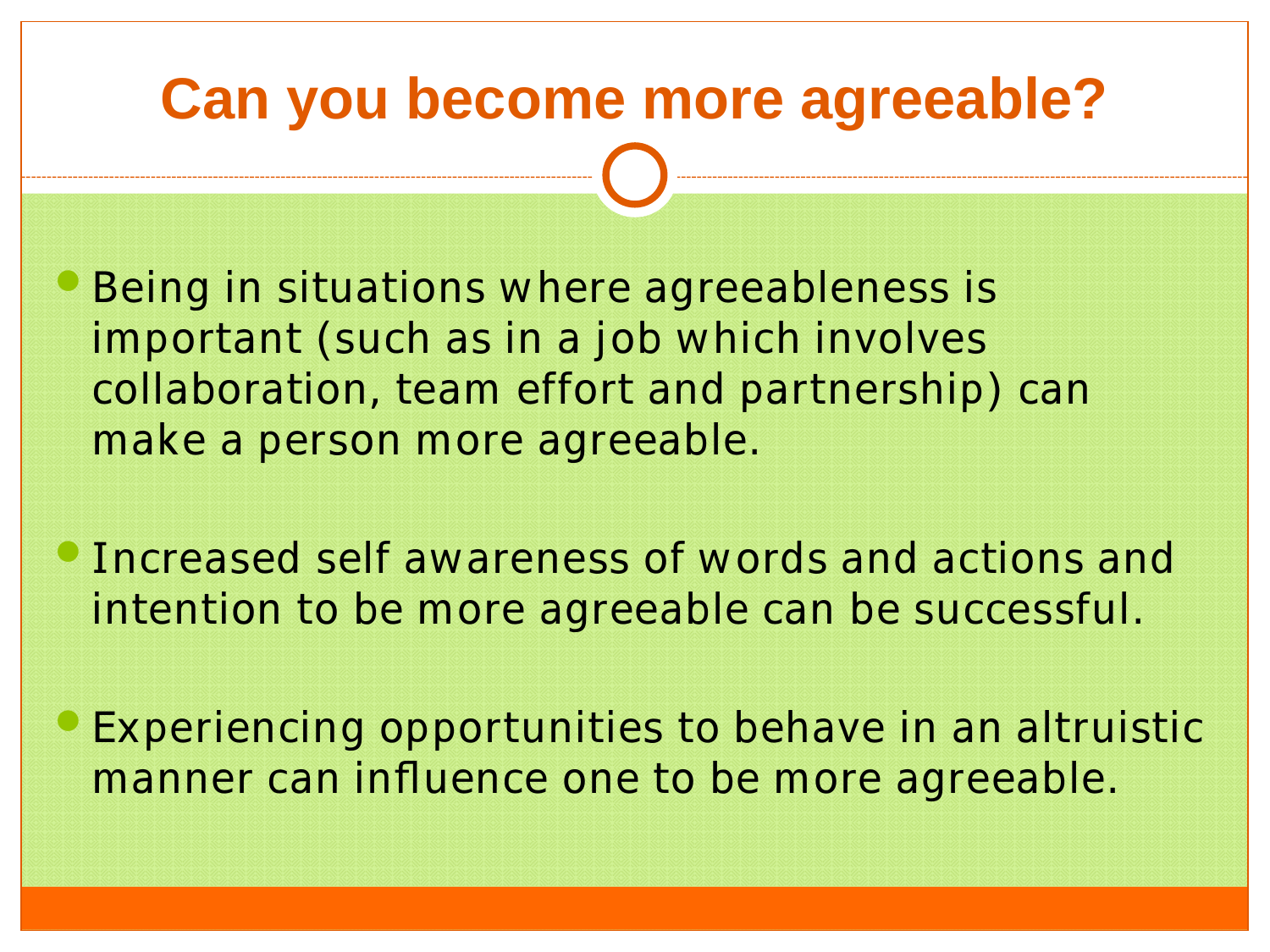

# Can you become more agreeable?
Being in situations where agreeableness is important (such as in a job which involves collaboration, team effort and partnership) can make a person more agreeable.

Increased self awareness of words and actions and intention to be more agreeable can be successful.

Experiencing opportunities to behave in an altruistic manner can influence one to be more agreeable.